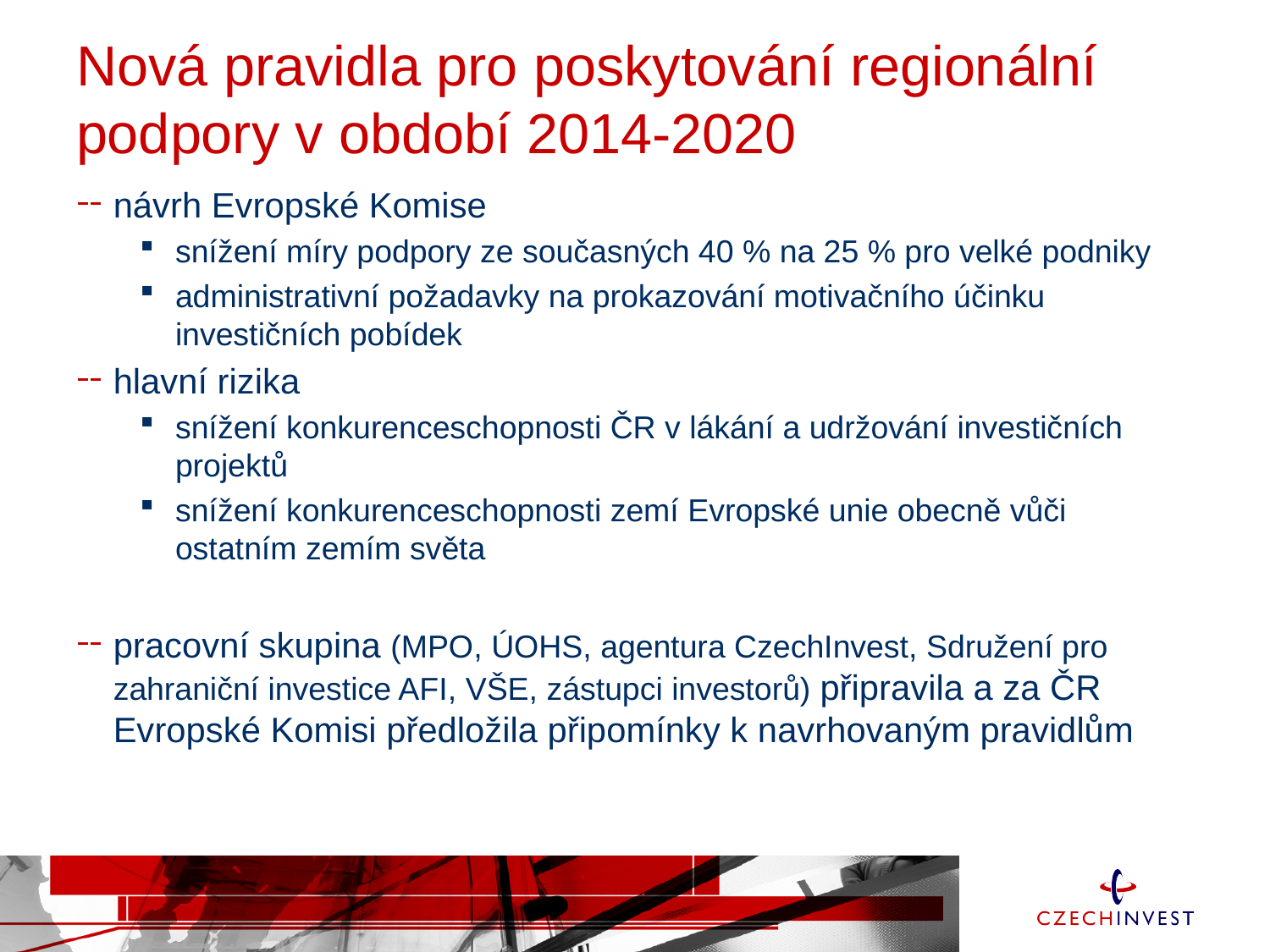

# Nová pravidla pro poskytování regionální podpory v období 2014-2020
návrh Evropské Komise
snížení míry podpory ze současných 40 % na 25 % pro velké podniky
administrativní požadavky na prokazování motivačního účinku investičních pobídek
hlavní rizika
snížení konkurenceschopnosti ČR v lákání a udržování investičních projektů
snížení konkurenceschopnosti zemí Evropské unie obecně vůči ostatním zemím světa

pracovní skupina (MPO, ÚOHS, agentura CzechInvest, Sdružení pro zahraniční investice AFI, VŠE, zástupci investorů) připravila a za ČR Evropské Komisi předložila připomínky k navrhovaným pravidlům